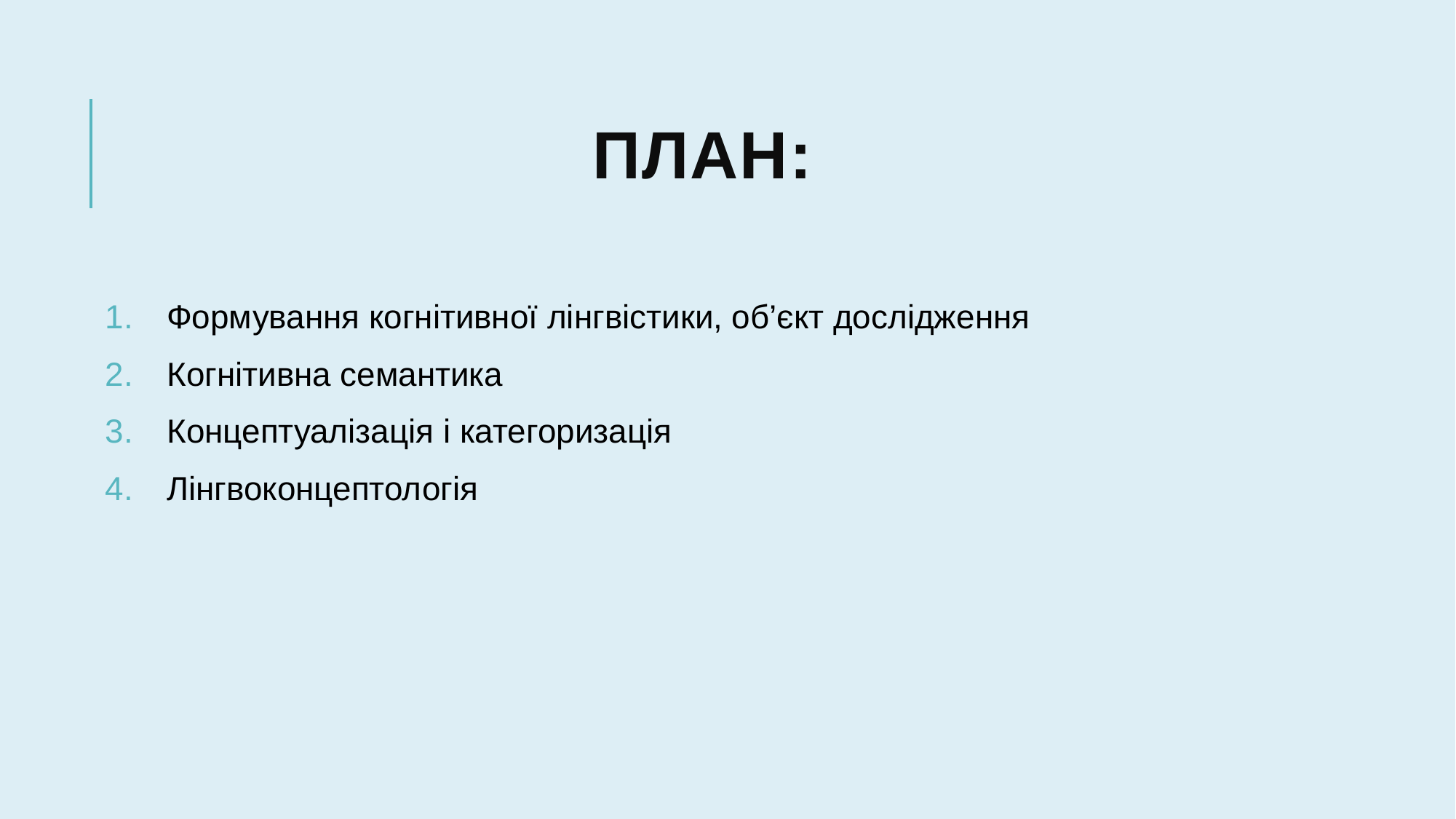

# План:
Формування когнітивної лінгвістики, об’єкт дослідження
Когнітивна семантика
Концептуалізація і категоризація
Лінгвоконцептологія